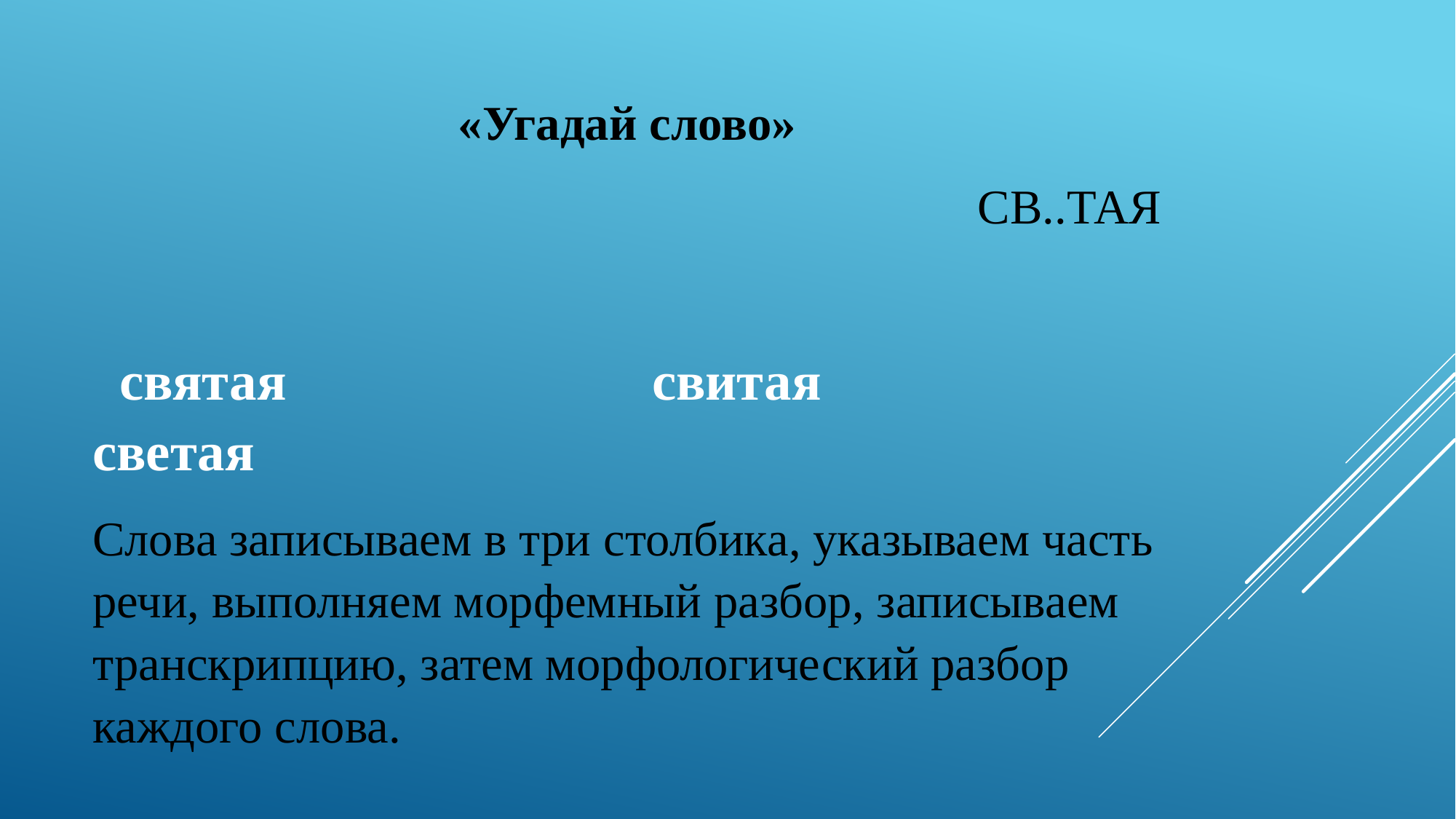

«Угадай слово»
								 СВ..ТАЯ

  святая				 свитая                      светая
Слова записываем в три столбика, указываем часть речи, выполняем морфемный разбор, записываем транскрипцию, затем морфологический разбор каждого слова.